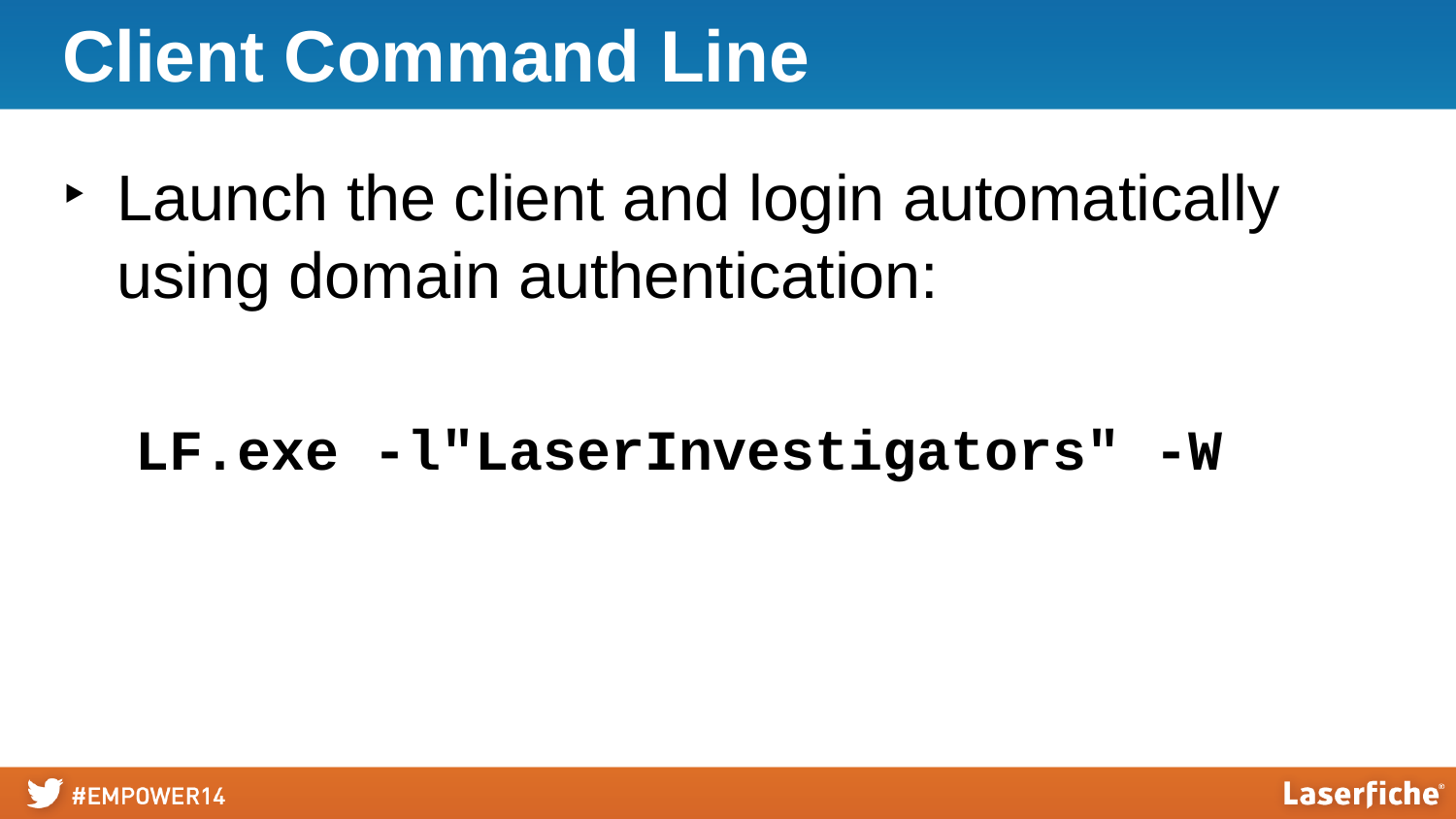

# Client Command Line
Launch the client and login automatically using domain authentication:

LF.exe -l"LaserInvestigators" -W